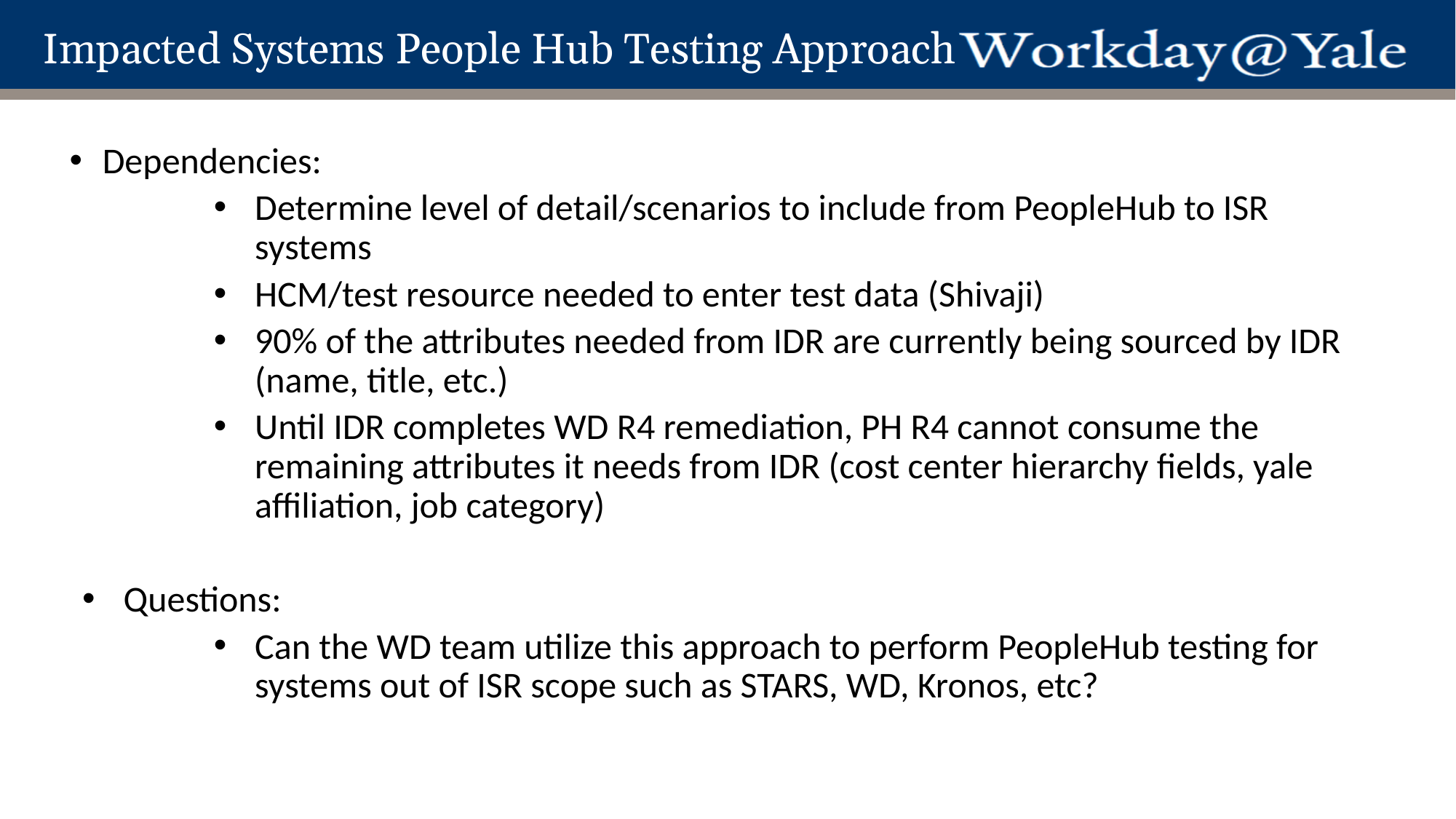

# Impacted Systems People Hub Testing Approach
Dependencies:
Determine level of detail/scenarios to include from PeopleHub to ISR systems
HCM/test resource needed to enter test data (Shivaji)
90% of the attributes needed from IDR are currently being sourced by IDR (name, title, etc.)
Until IDR completes WD R4 remediation, PH R4 cannot consume the remaining attributes it needs from IDR (cost center hierarchy fields, yale affiliation, job category)

Questions:
Can the WD team utilize this approach to perform PeopleHub testing for systems out of ISR scope such as STARS, WD, Kronos, etc?